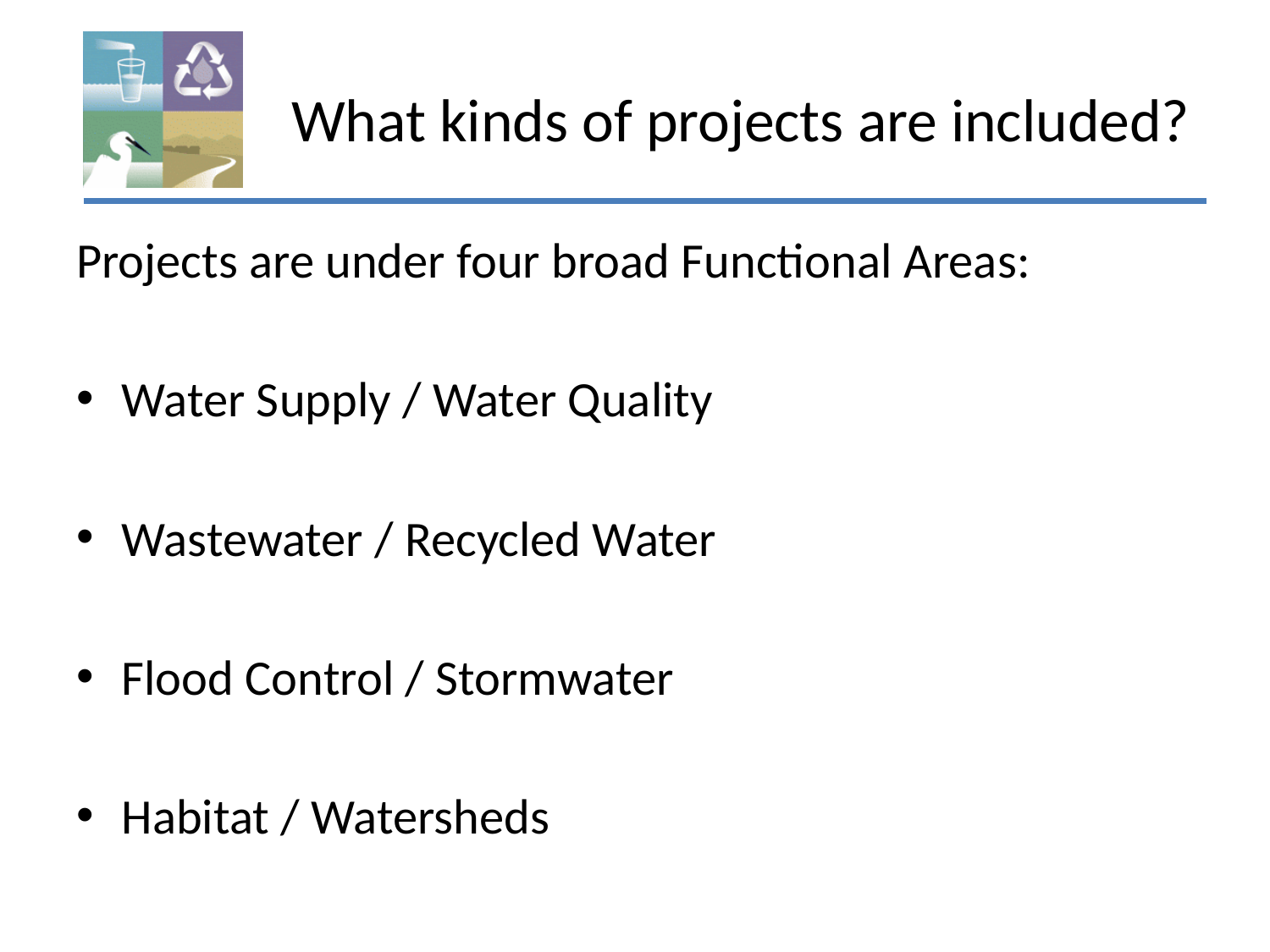

# What kinds of projects are included?
Projects are under four broad Functional Areas:

Water Supply / Water Quality

Wastewater / Recycled Water

Flood Control / Stormwater

Habitat / Watersheds